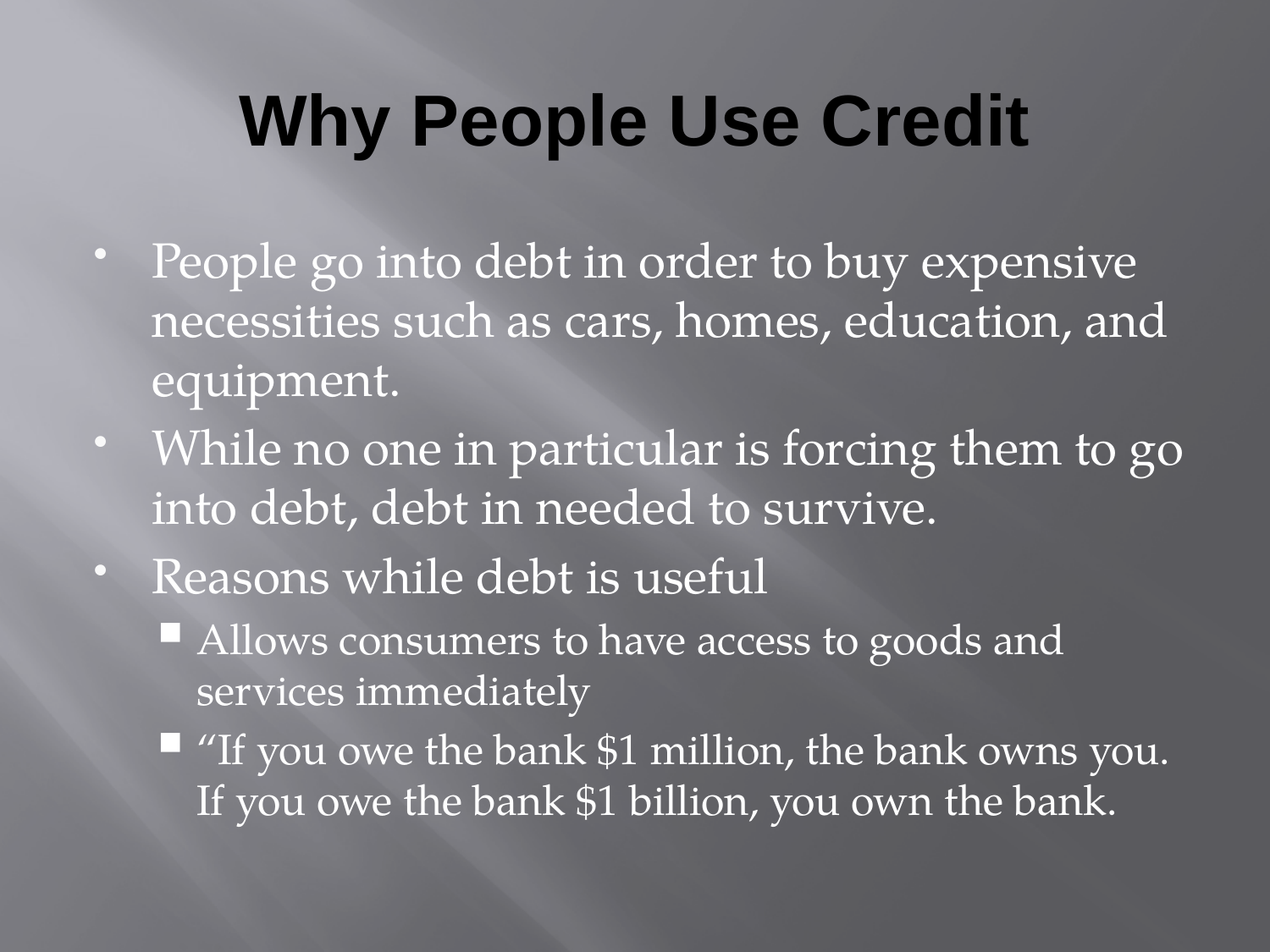

# Why People Use Credit
People go into debt in order to buy expensive necessities such as cars, homes, education, and equipment.
While no one in particular is forcing them to go into debt, debt in needed to survive.
Reasons while debt is useful
Allows consumers to have access to goods and services immediately
“If you owe the bank $1 million, the bank owns you.  If you owe the bank $1 billion, you own the bank.